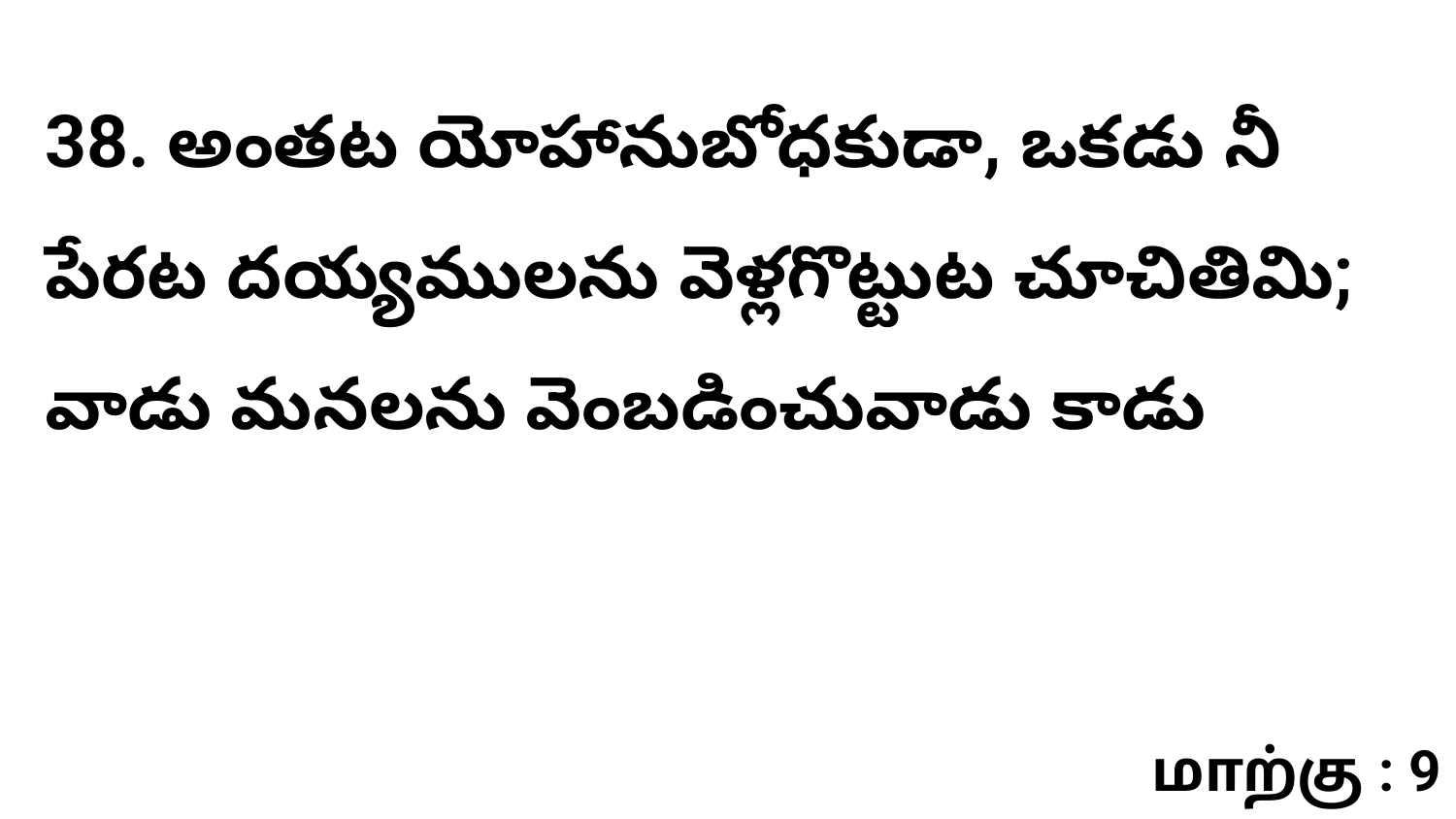

38. అంతట యోహానుబోధకుడా, ఒకడు నీ పేరట దయ్యములను వెళ్లగొట్టుట చూచితివిు; వాడు మనలను వెంబడించువాడు కాడు
மாற்கு : 9